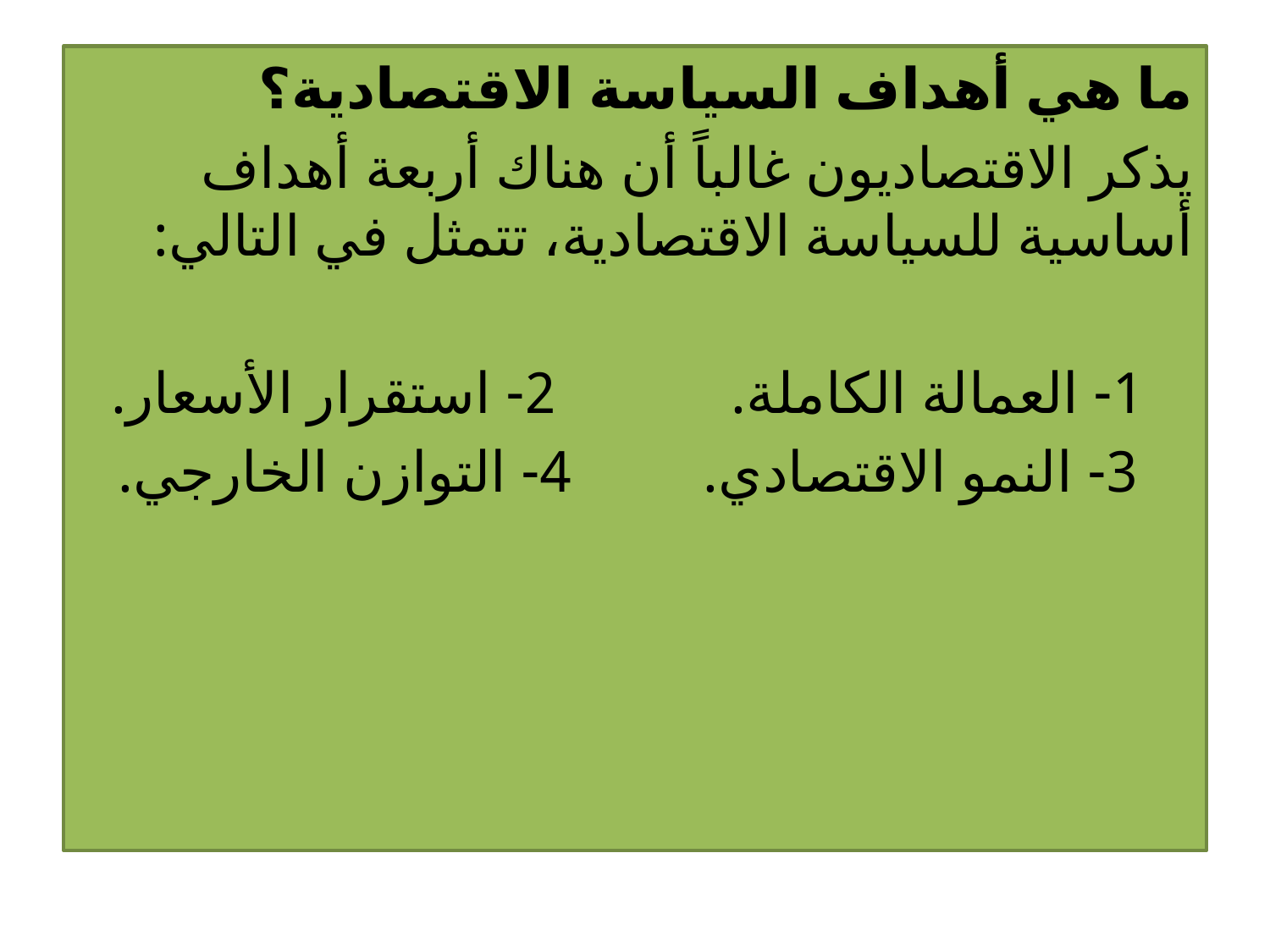

ما هي أهداف السياسة الاقتصادية؟
يذكر الاقتصاديون غالباً أن هناك أربعة أهداف أساسية للسياسة الاقتصادية، تتمثل في التالي:

   1- العمالة الكاملة.            2- استقرار الأسعار.
 3- النمو الاقتصادي.         4- التوازن الخارجي.